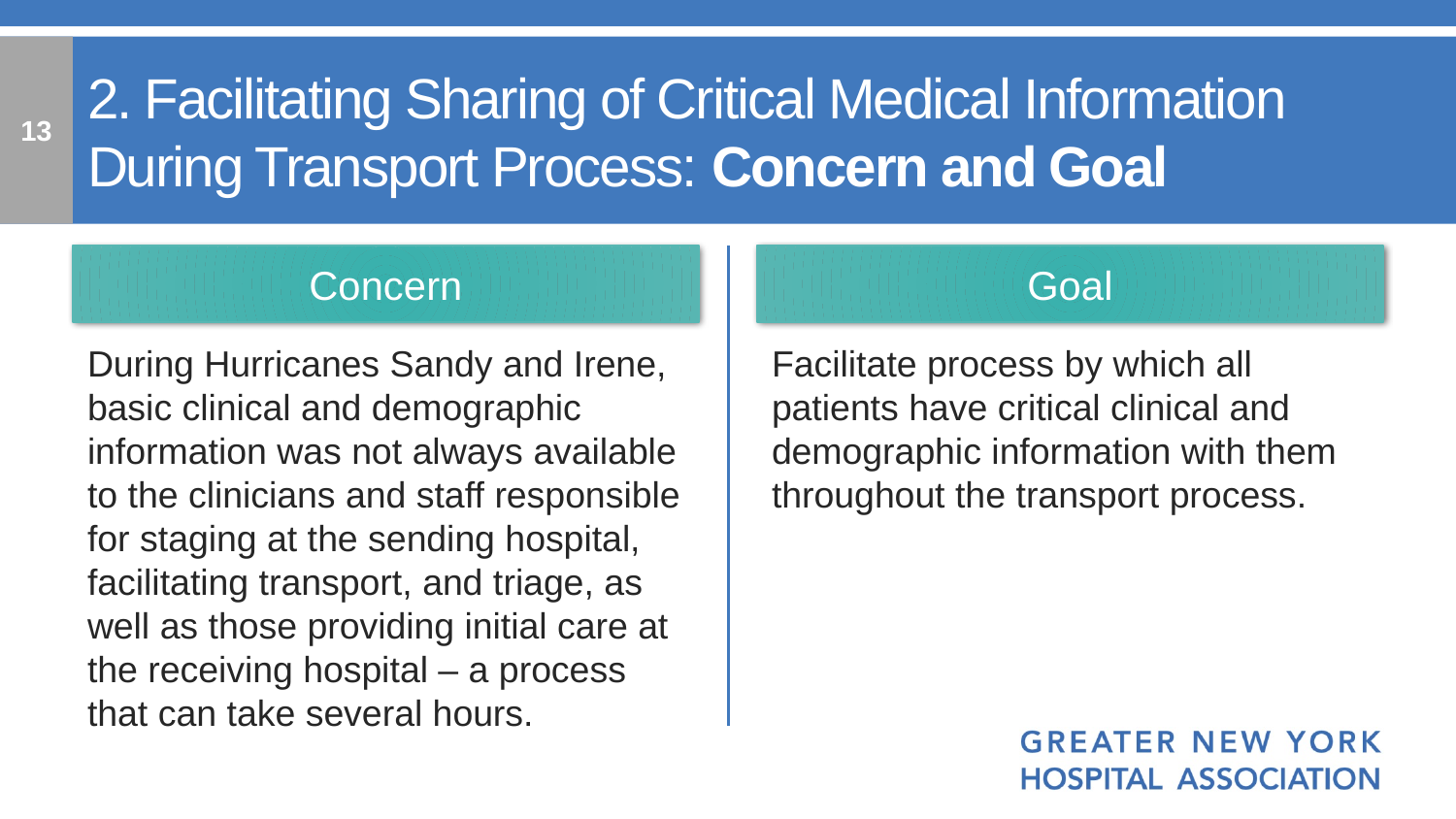

13
# 2. Facilitating Sharing of Critical Medical Information During Transport Process: Concern and Goal
Goal
Concern

During Hurricanes Sandy and Irene, basic clinical and demographic information was not always available to the clinicians and staff responsible for staging at the sending hospital, facilitating transport, and triage, as well as those providing initial care at the receiving hospital – a process that can take several hours.
Facilitate process by which all patients have critical clinical and demographic information with them throughout the transport process.